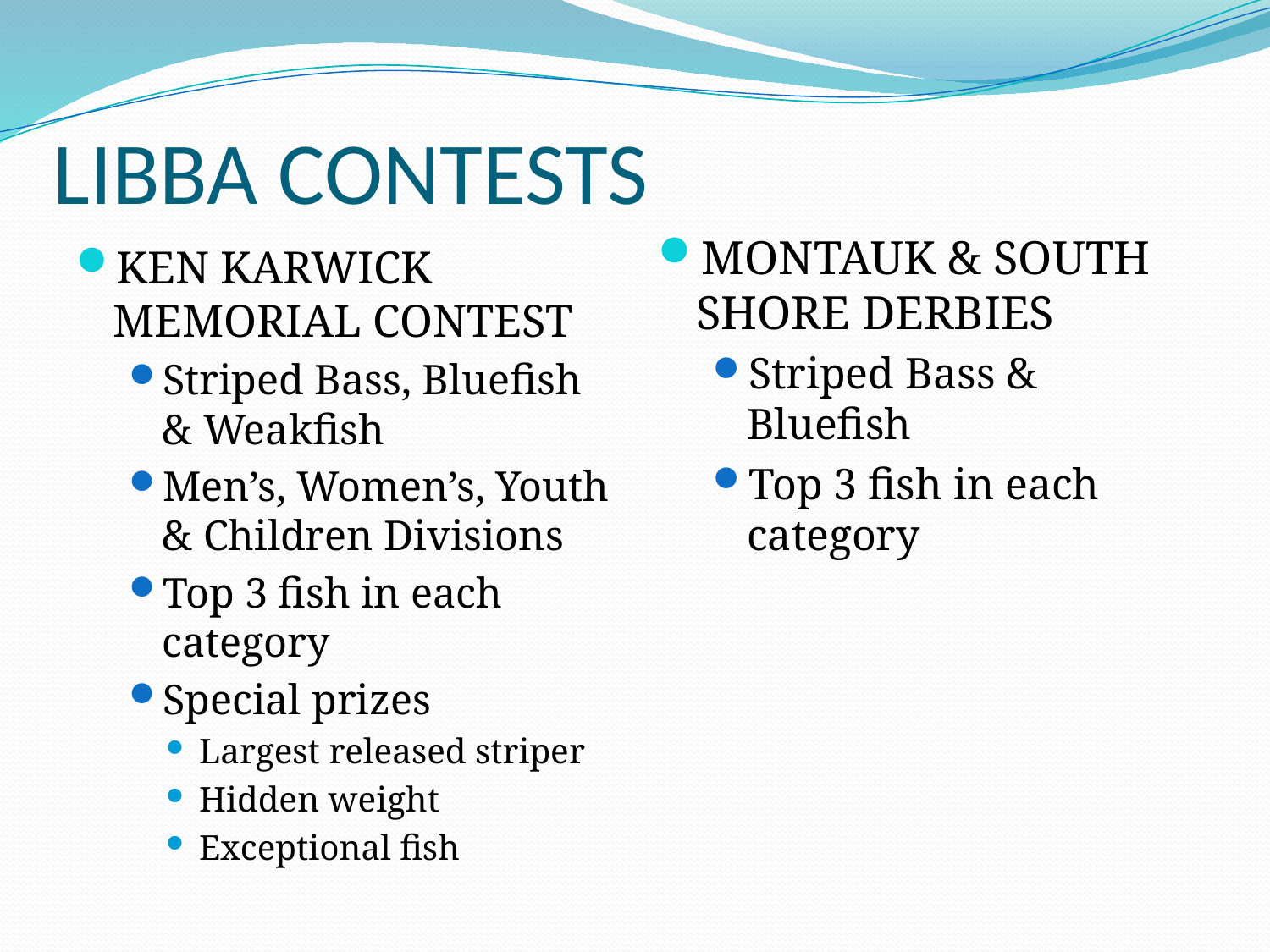

# LIBBA CONTESTS
MONTAUK & SOUTH SHORE DERBIES
Striped Bass & Bluefish
Top 3 fish in each category
KEN KARWICK MEMORIAL CONTEST
Striped Bass, Bluefish & Weakfish
Men’s, Women’s, Youth & Children Divisions
Top 3 fish in each category
Special prizes
Largest released striper
Hidden weight
Exceptional fish